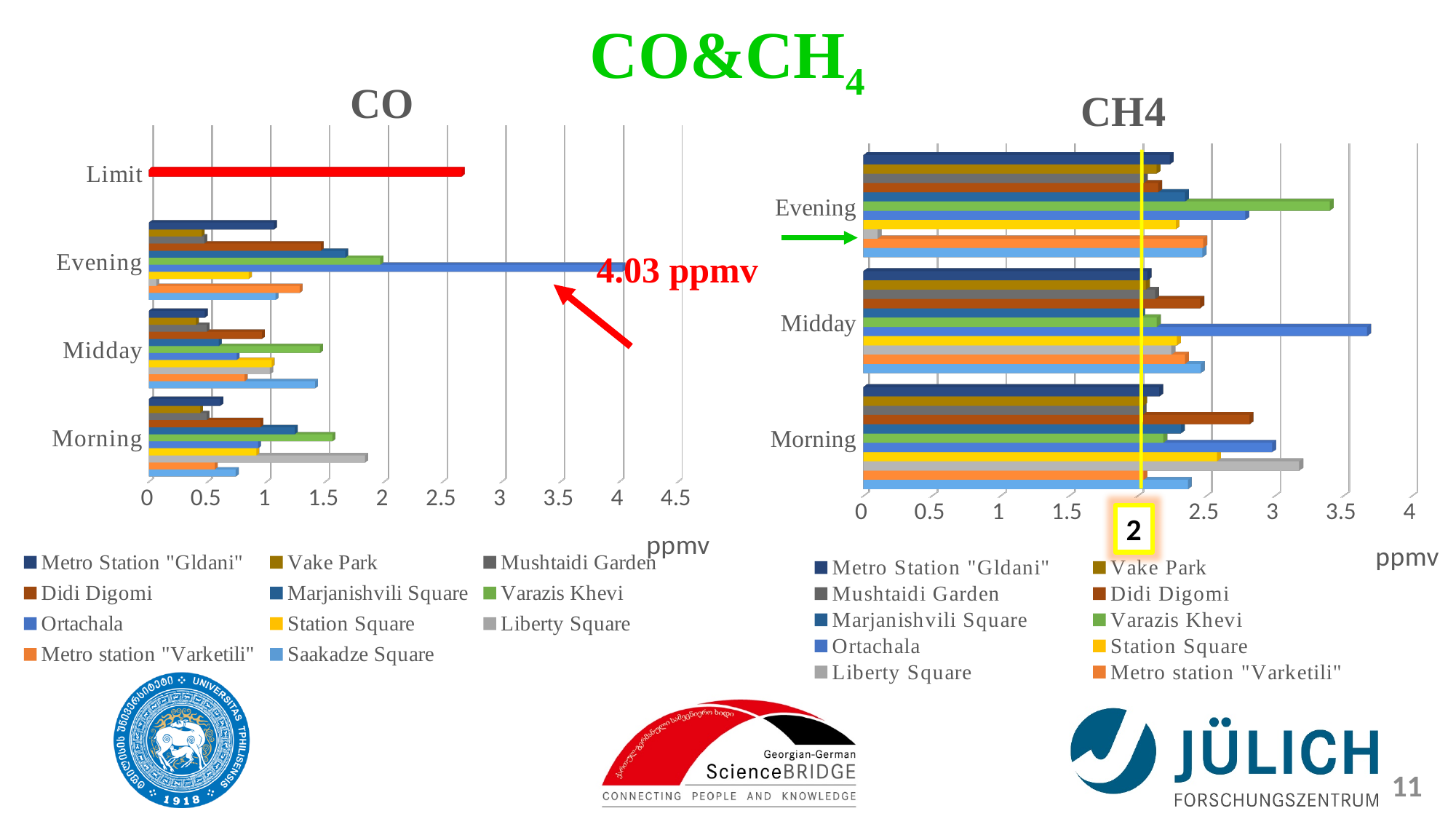

# CO&CH4

[unsupported chart]

[unsupported chart]

4.03 ppmv

2
11